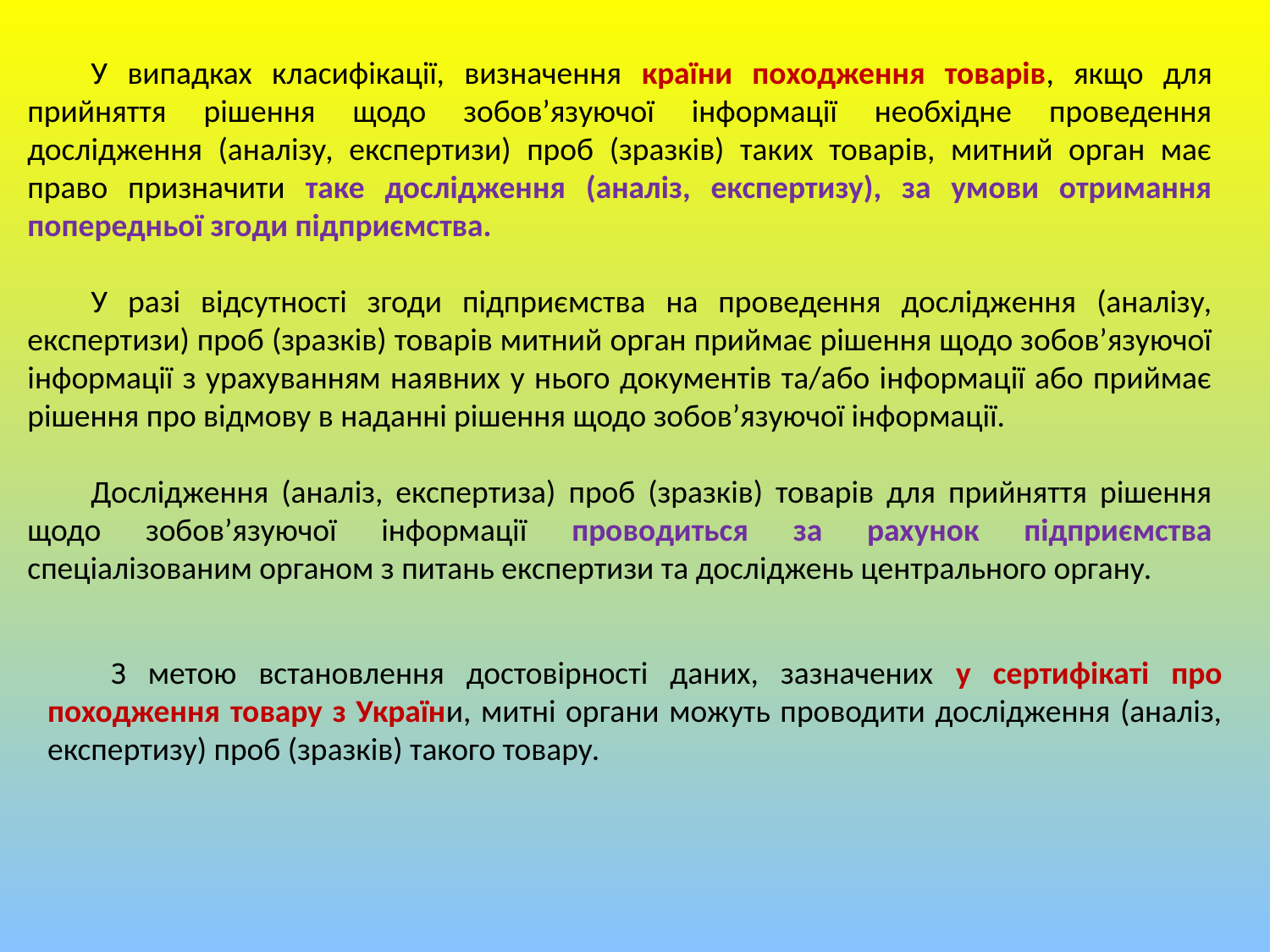

У випадках класифікації, визначення країни походження товарів, якщо для прийняття рішення щодо зобов’язуючої інформації необхідне проведення дослідження (аналізу, експертизи) проб (зразків) таких товарів, митний орган має право призначити таке дослідження (аналіз, експертизу), за умови отримання попередньої згоди підприємства.

У разі відсутності згоди підприємства на проведення дослідження (аналізу, експертизи) проб (зразків) товарів митний орган приймає рішення щодо зобов’язуючої інформації з урахуванням наявних у нього документів та/або інформації або приймає рішення про відмову в наданні рішення щодо зобов’язуючої інформації.

Дослідження (аналіз, експертиза) проб (зразків) товарів для прийняття рішення щодо зобов’язуючої інформації проводиться за рахунок підприємства спеціалізованим органом з питань експертизи та досліджень центрального органу.
З метою встановлення достовірності даних, зазначених у сертифікаті про походження товару з України, митні органи можуть проводити дослідження (аналіз, експертизу) проб (зразків) такого товару.